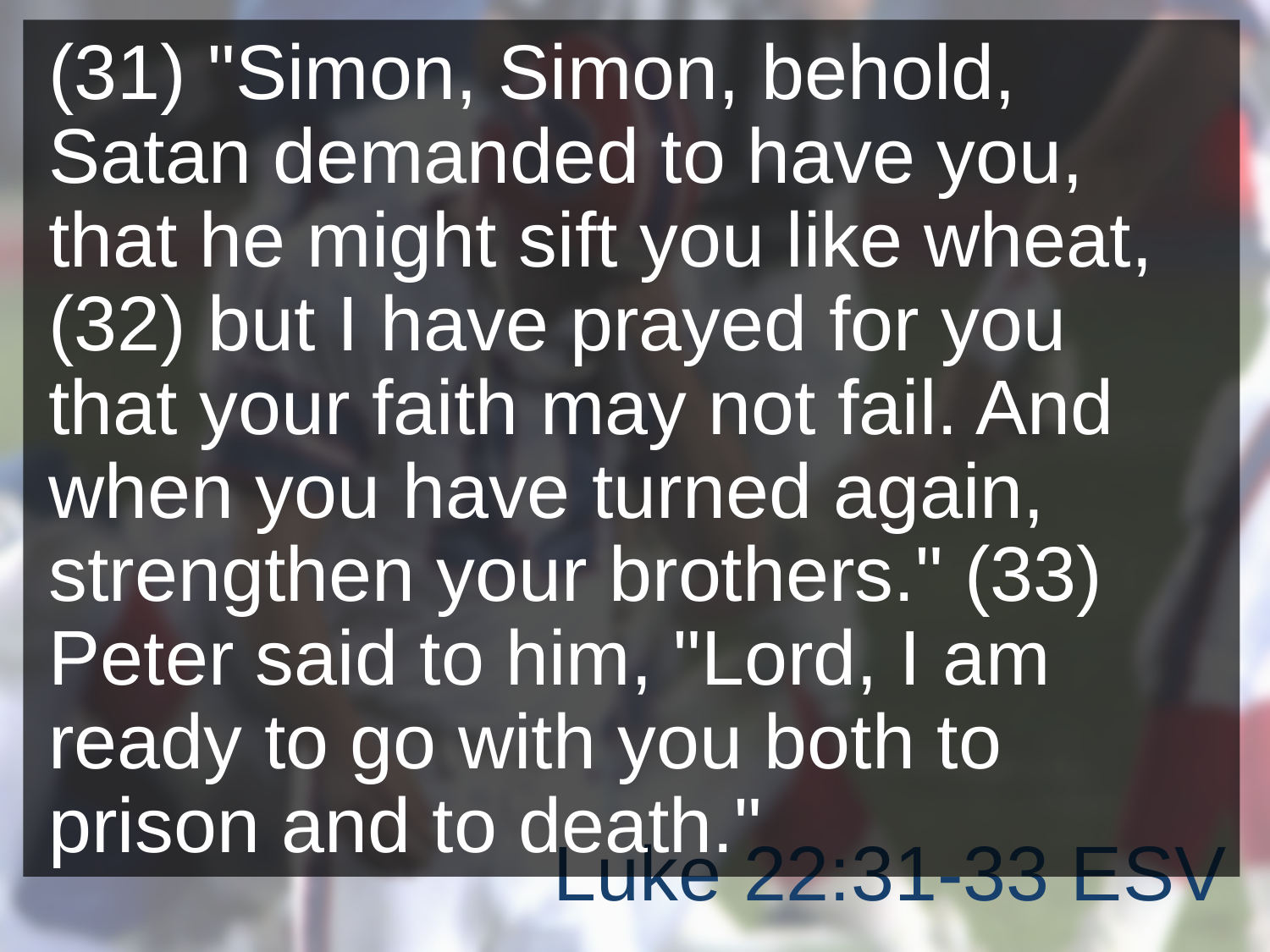

(31) "Simon, Simon, behold, Satan demanded to have you, that he might sift you like wheat, (32) but I have prayed for you that your faith may not fail. And when you have turned again, strengthen your brothers." (33) Peter said to him, "Lord, I am ready to go with you both to prison and to death."
# Luke 22:31-33 ESV